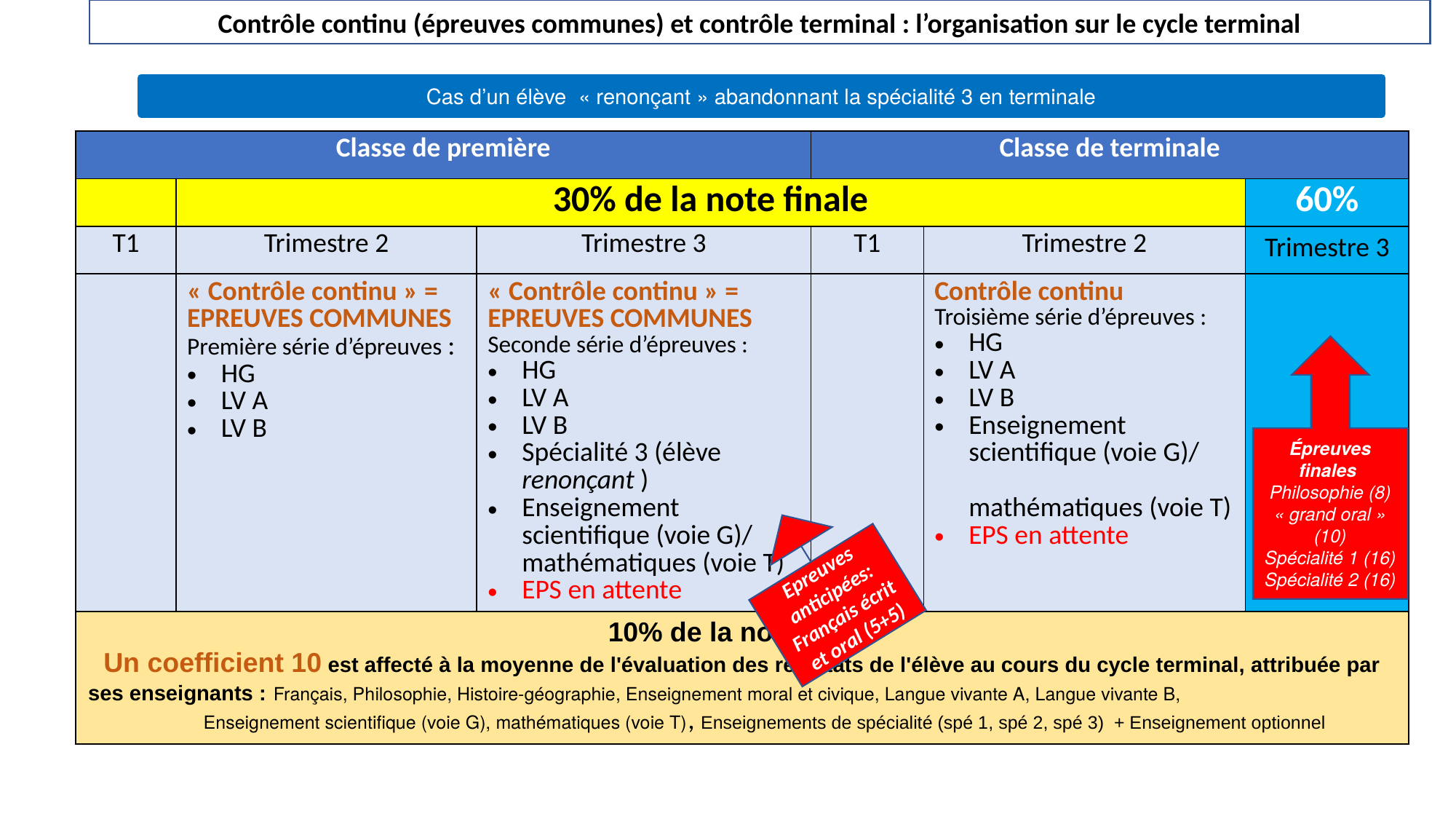

Contrôle continu (épreuves communes) et contrôle terminal : l’organisation sur le cycle terminal
Cas d’un élève  « renonçant » abandonnant la spécialité 3 en terminale
| Classe de première |  |  | Classe de terminale |  |  |
| --- | --- | --- | --- | --- | --- |
|  | 30% de la note finale |  |  |  | 60% |
| T1 | Trimestre 2 | Trimestre 3 | T1 | Trimestre 2 | Trimestre 3 |
|  | « Contrôle continu » = EPREUVES COMMUNES Première série d’épreuves : HG LV A LV B | « Contrôle continu » = EPREUVES COMMUNES Seconde série d’épreuves : HG LV A LV B Spécialité 3 (élève renonçant ) Enseignement scientifique (voie G)/ mathématiques (voie T) EPS en attente |  | Contrôle continu Troisième série d’épreuves : HG LV A LV B Enseignement scientifique (voie G)/ mathématiques (voie T) EPS en attente |  |
| 10% de la note finale Un coefficient 10 est affecté à la moyenne de l'évaluation des résultats de l'élève au cours du cycle terminal, attribuée par ses enseignants : Français, Philosophie, Histoire-géographie, Enseignement moral et civique, Langue vivante A, Langue vivante B, Enseignement scientifique (voie G), mathématiques (voie T), Enseignements de spécialité (spé 1, spé 2, spé 3) + Enseignement optionnel |  |  |  |  |  |
Épreuves finales
Philosophie (8)
« grand oral » (10)
Spécialité 1 (16)
Spécialité 2 (16)

Epreuves anticipées: Français écrit et oral (5+5)